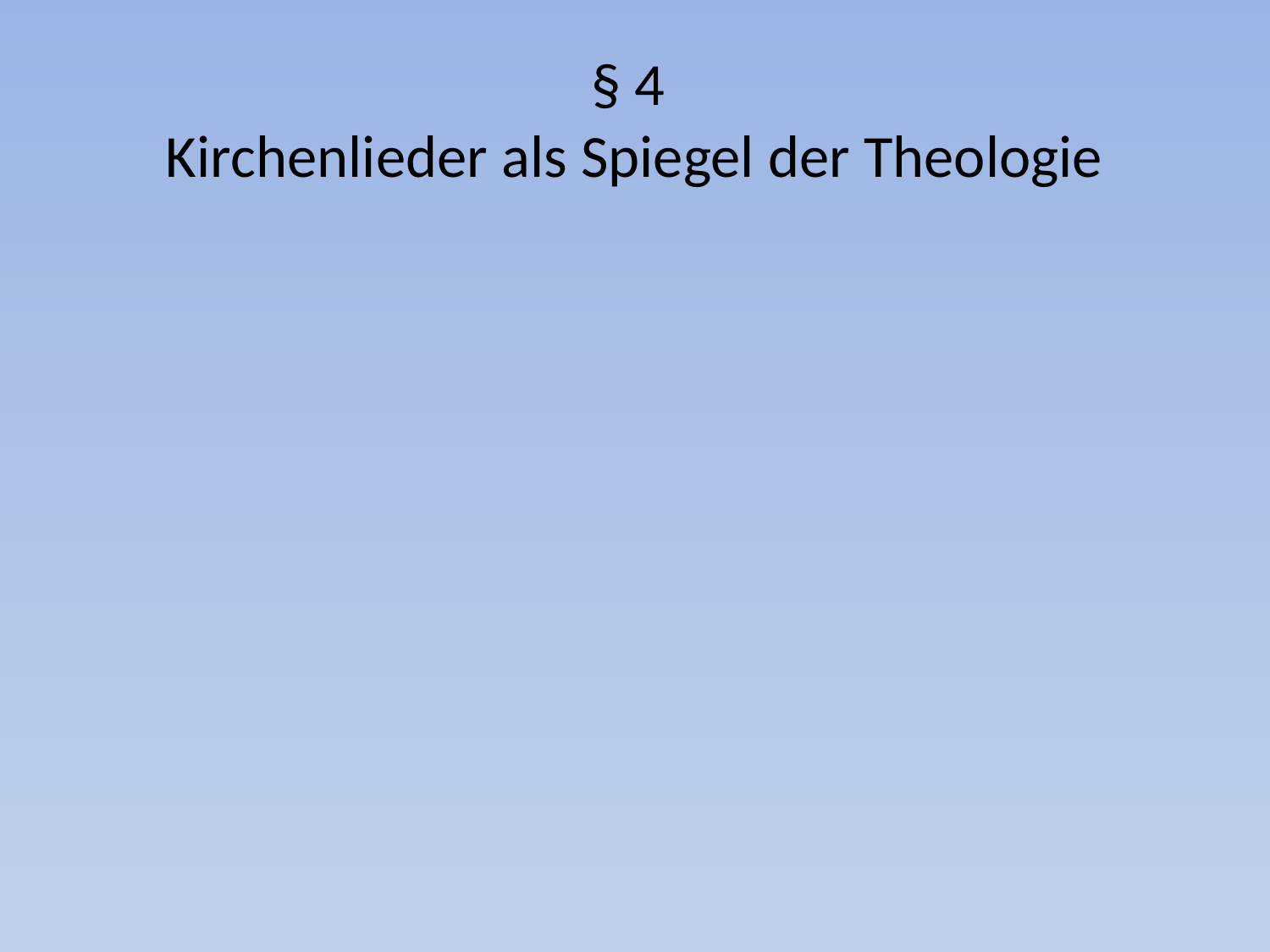

# § 4 Kirchenlieder als Spiegel der Theologie